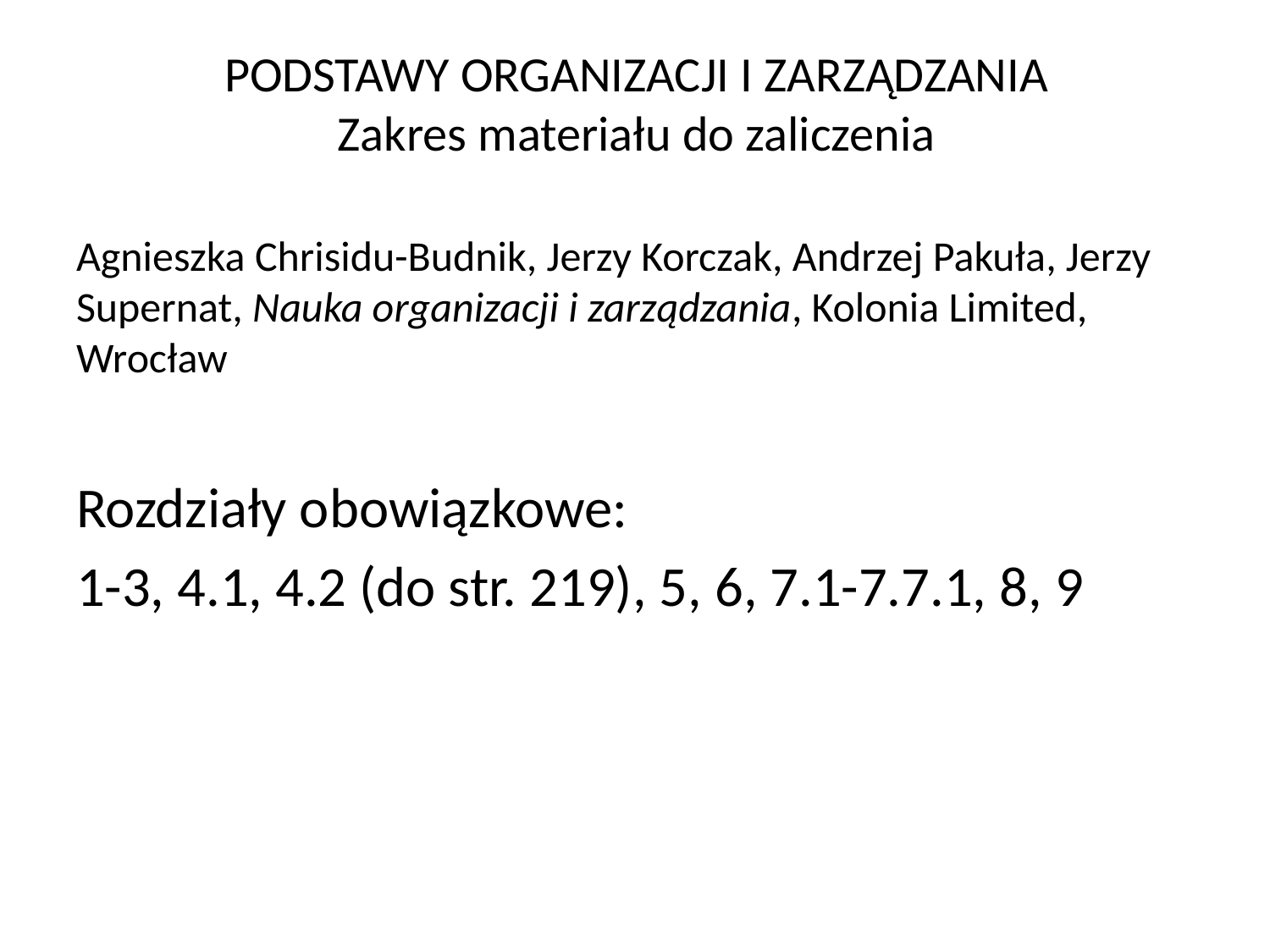

PODSTAWY ORGANIZACJI I ZARZĄDZANIA
Zakres materiału do zaliczenia

Agnieszka Chrisidu-Budnik, Jerzy Korczak, Andrzej Pakuła, Jerzy Supernat, Nauka organizacji i zarządzania, Kolonia Limited, Wrocław

Rozdziały obowiązkowe:
1-3, 4.1, 4.2 (do str. 219), 5, 6, 7.1-7.7.1, 8, 9